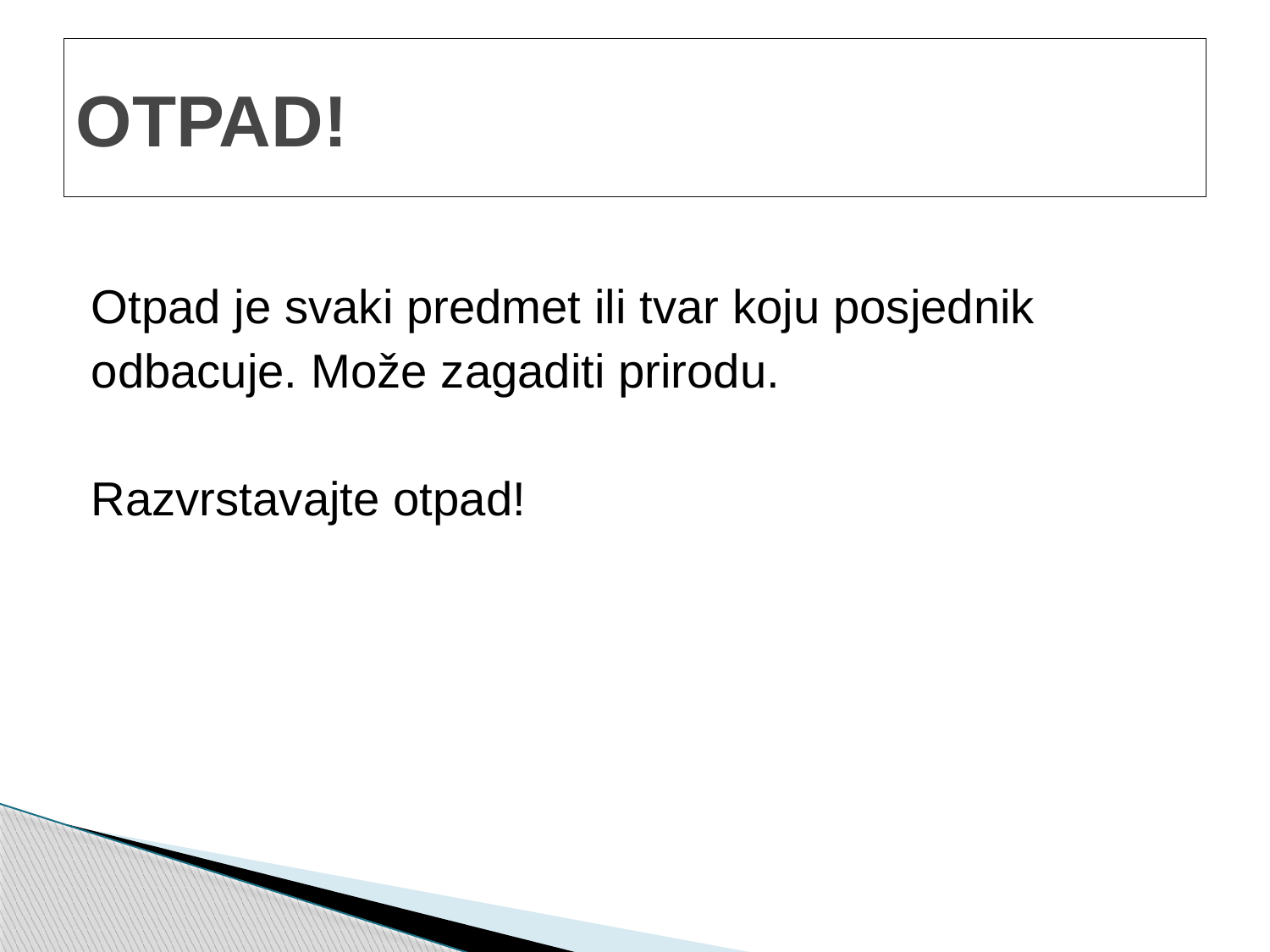

# OTPAD!

Otpad je svaki predmet ili tvar koju posjednik
odbacuje. Može zagaditi prirodu.

Razvrstavajte otpad!